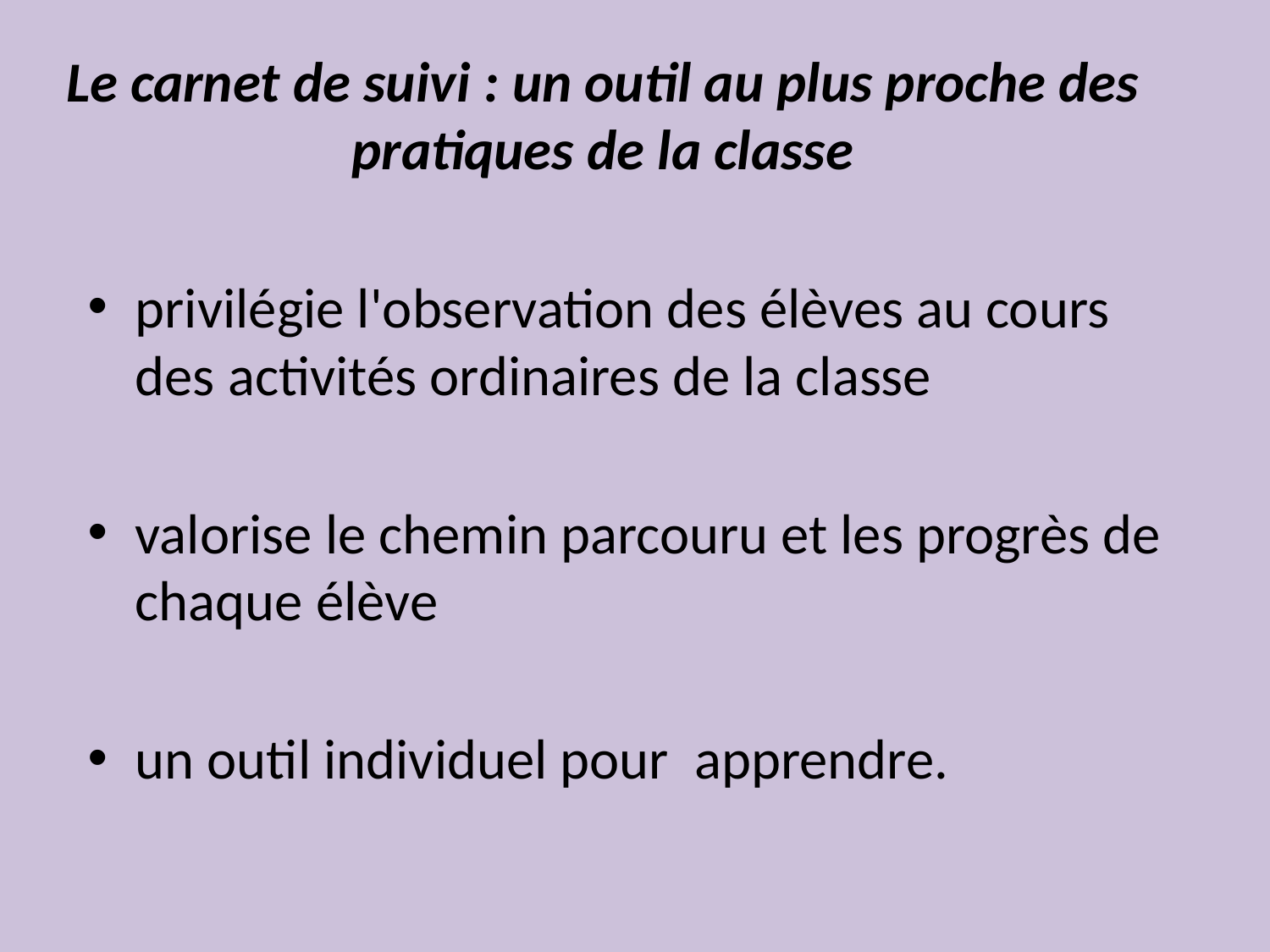

# Le carnet de suivi : un outil au plus proche des pratiques de la classe

privilégie l'observation des élèves au cours des activités ordinaires de la classe

valorise le chemin parcouru et les progrès de chaque élève

un outil individuel pour  apprendre.